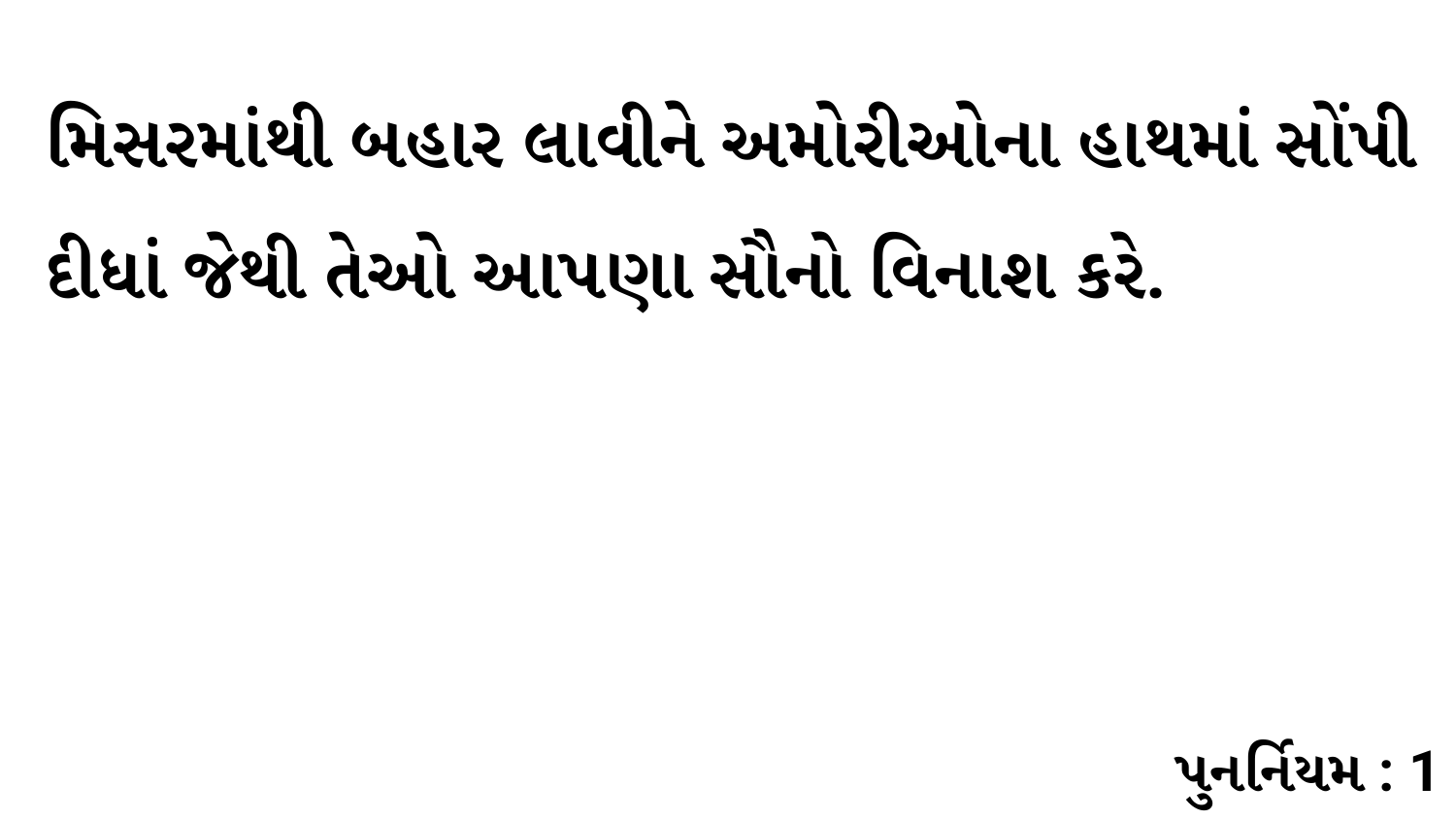

મિસરમાંથી બહાર લાવીને અમોરીઓના હાથમાં સોંપી દીધાં જેથી તેઓ આપણા સૌનો વિનાશ કરે.
પુનર્નિયમ : 1